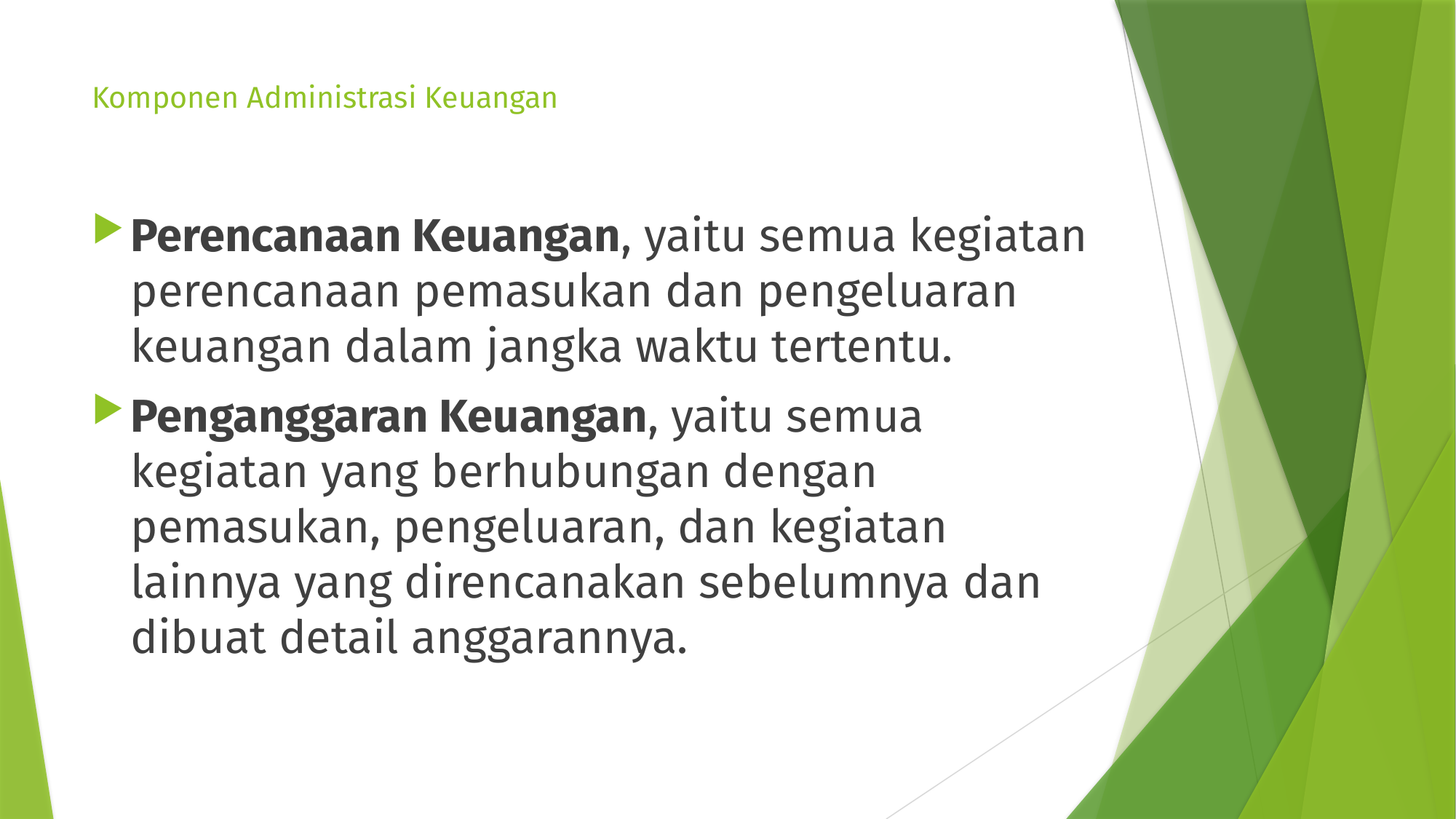

# Komponen Administrasi Keuangan
Perencanaan Keuangan, yaitu semua kegiatan perencanaan pemasukan dan pengeluaran keuangan dalam jangka waktu tertentu.
Penganggaran Keuangan, yaitu semua kegiatan yang berhubungan dengan pemasukan, pengeluaran, dan kegiatan lainnya yang direncanakan sebelumnya dan dibuat detail anggarannya.